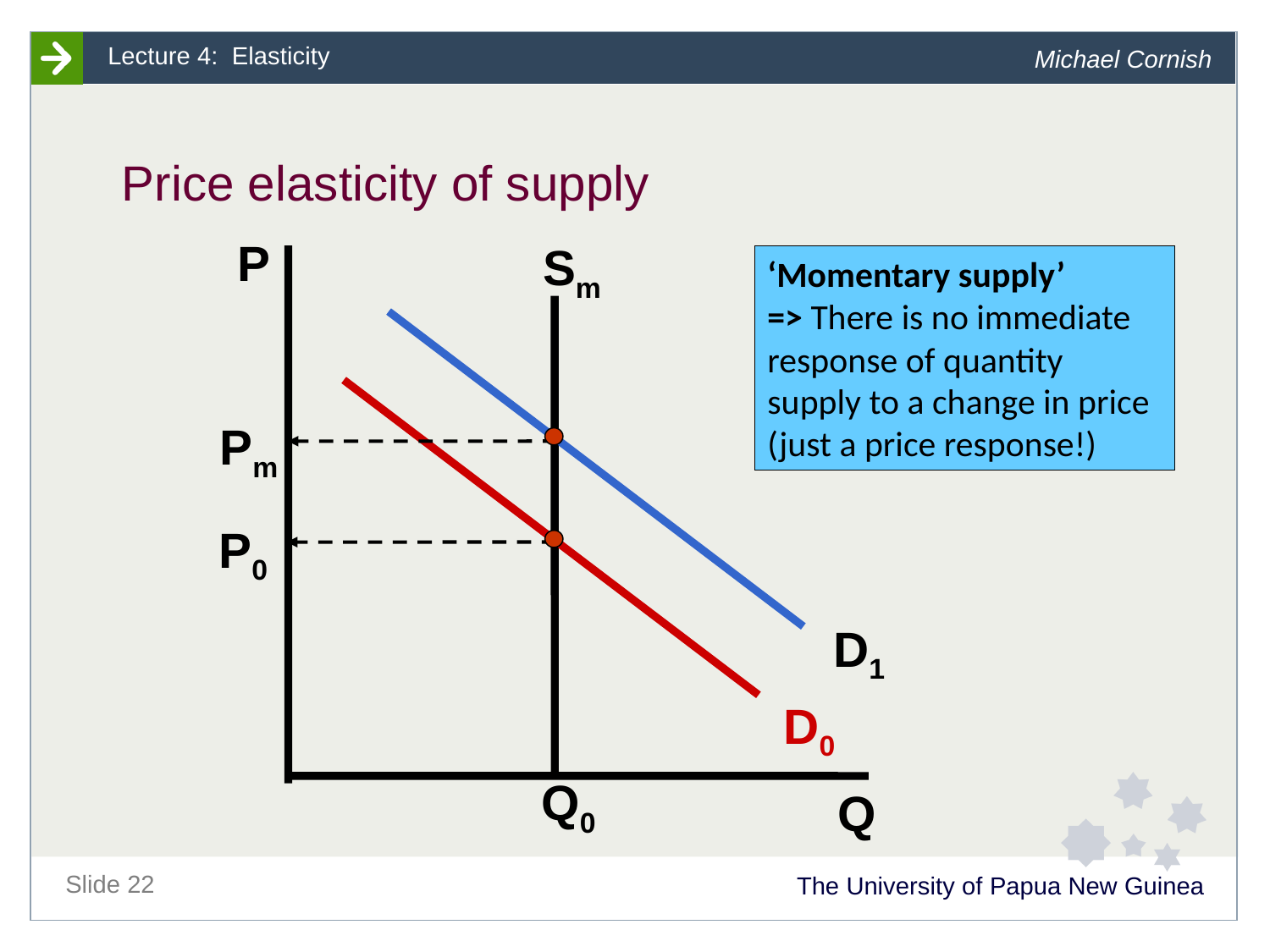

# Price elasticity of supply
P
Sm

D1

Pm
P0

D0
Q0
Q
‘Momentary supply’
=> There is no immediate response of quantity supply to a change in price (just a price response!)